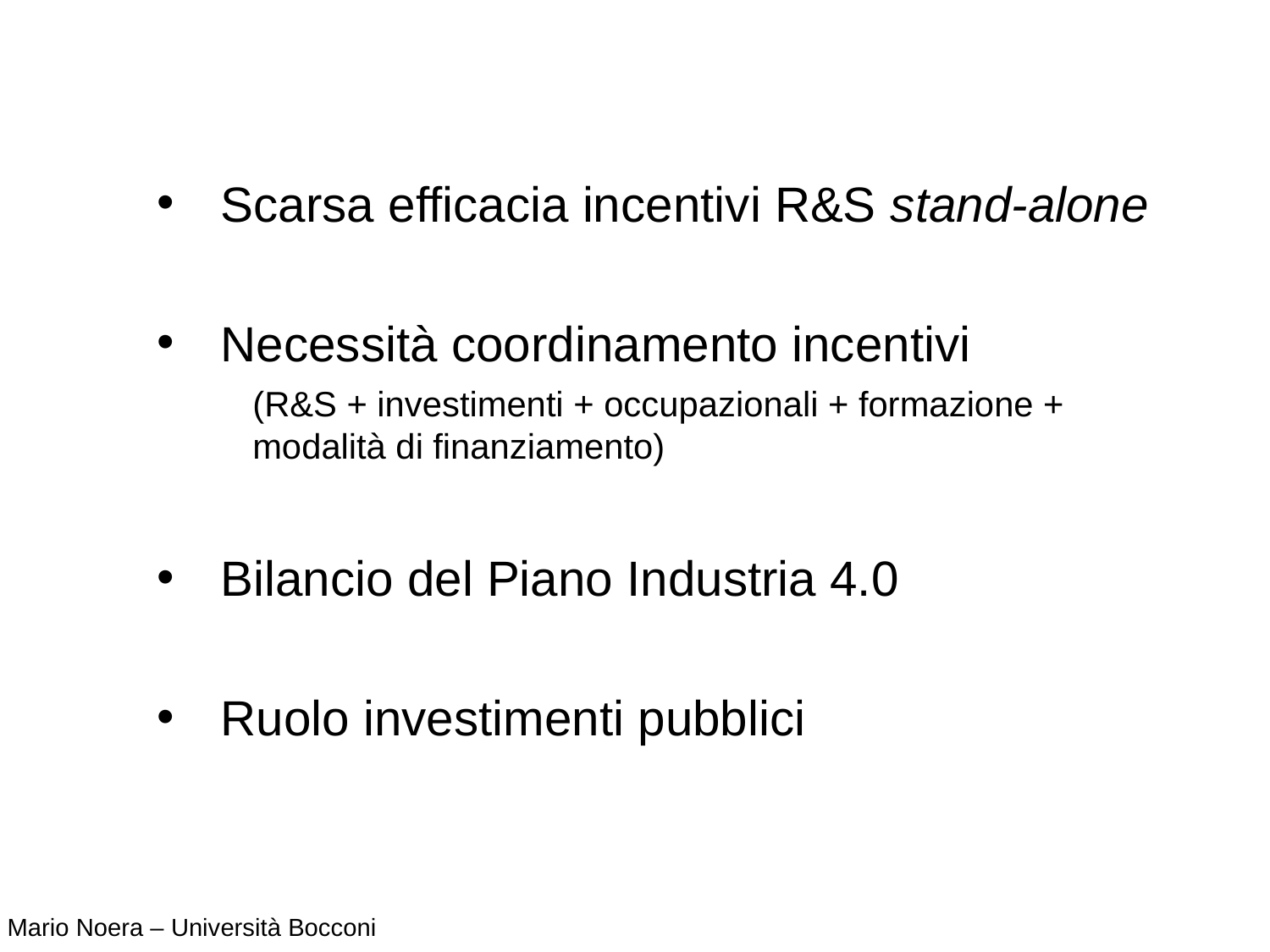

Scarsa efficacia incentivi R&S stand-alone

Necessità coordinamento incentivi
(R&S + investimenti + occupazionali + formazione + modalità di finanziamento)

Bilancio del Piano Industria 4.0

Ruolo investimenti pubblici